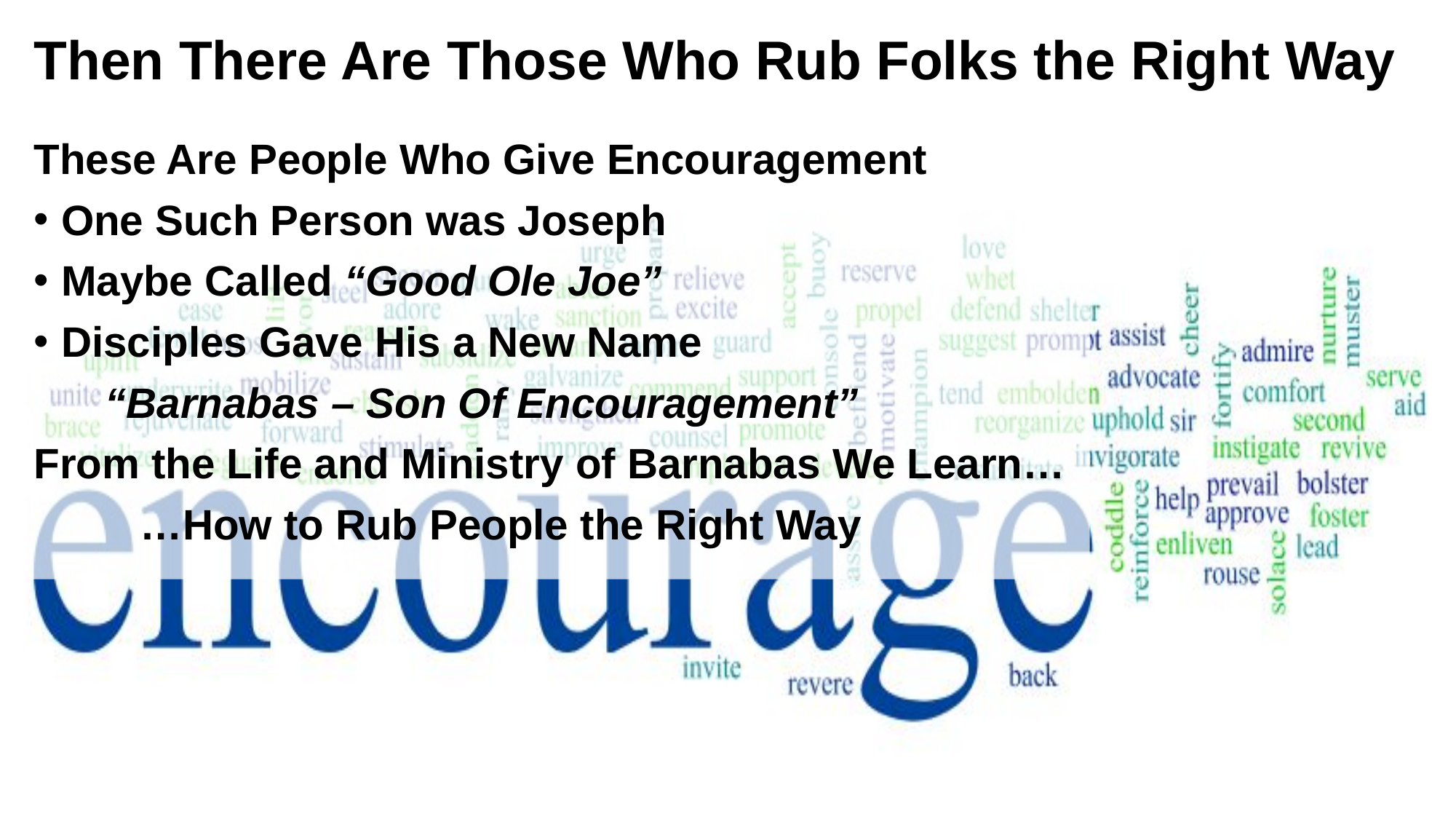

# Then There Are Those Who Rub Folks the Right Way
These Are People Who Give Encouragement
One Such Person was Joseph
Maybe Called “Good Ole Joe”
Disciples Gave His a New Name
      “Barnabas – Son Of Encouragement”
From the Life and Ministry of Barnabas We Learn…
         …How to Rub People the Right Way